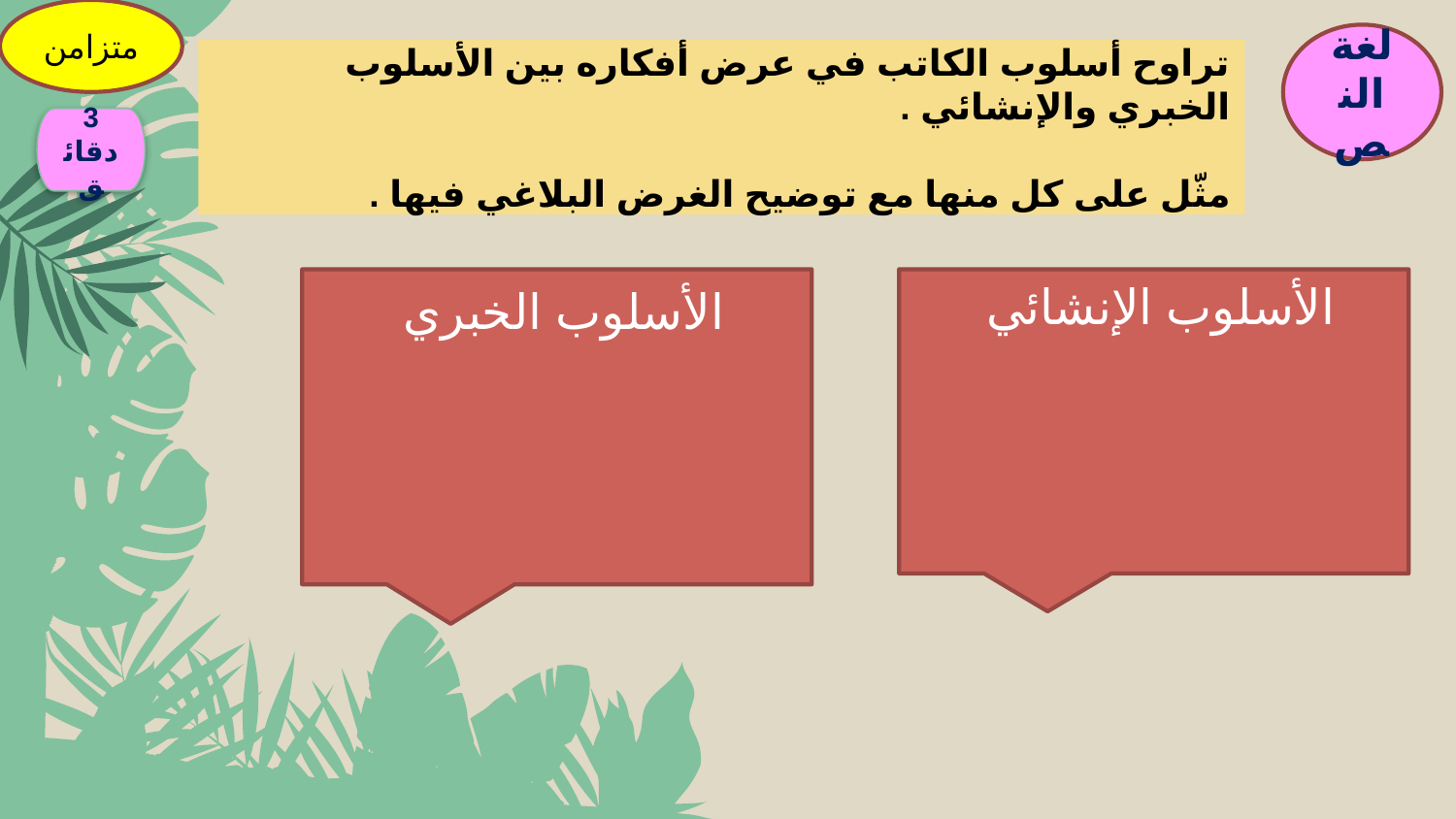

متزامن
لغة النص
# تراوح أسلوب الكاتب في عرض أفكاره بين الأسلوب الخبري والإنشائي . مثّل على كل منها مع توضيح الغرض البلاغي فيها .
3 دقائق
الأسلوب الخبري

الأسلوب الإنشائي